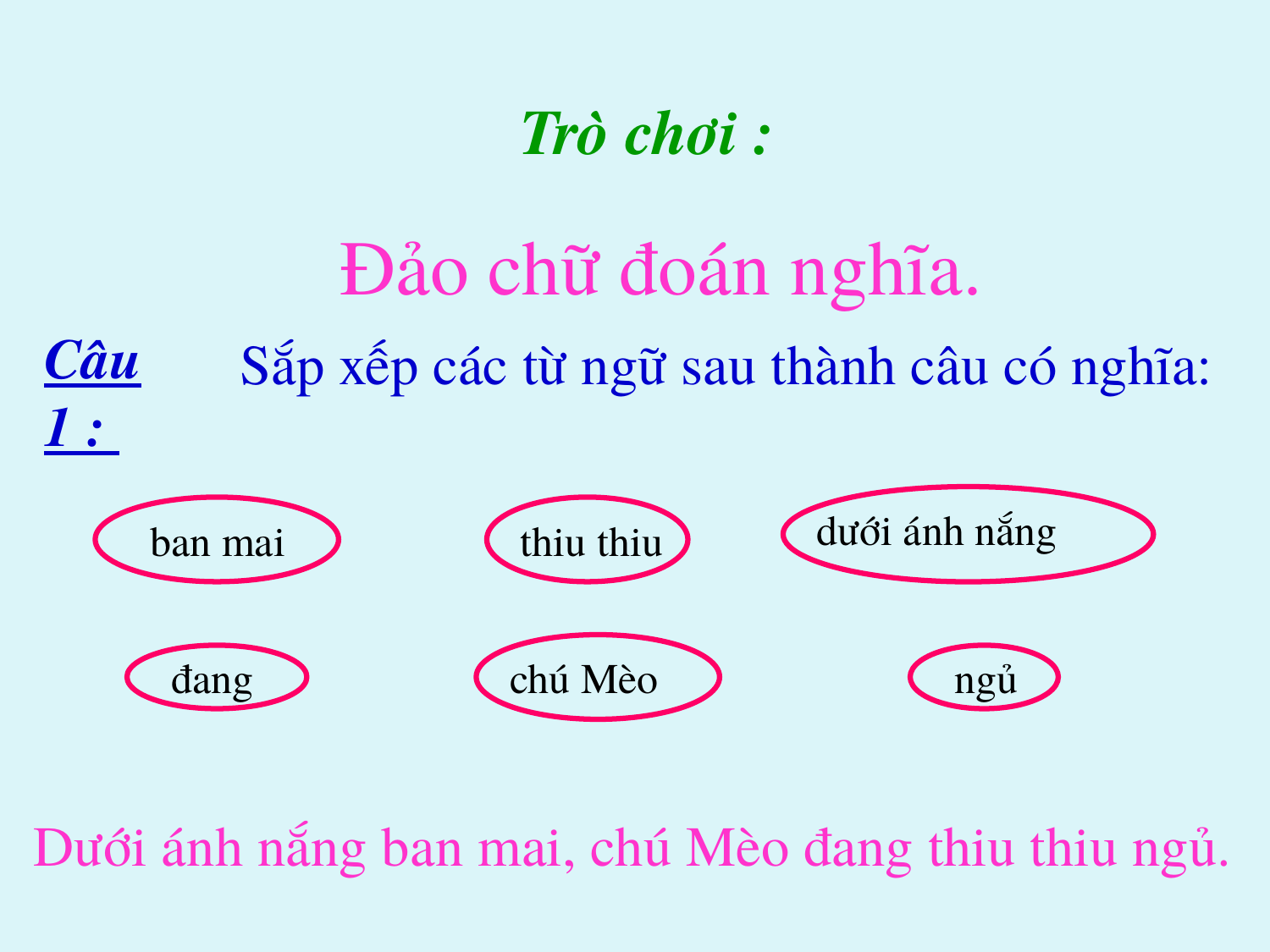

Trò chơi :
Đảo chữ đoán nghĩa.
Câu 1 :
Sắp xếp các từ ngữ sau thành câu có nghĩa:

dưới ánh nắng
ban mai
thiu thiu

đang
chú Mèo

ngủ
Dưới ánh nắng ban mai, chú Mèo đang thiu thiu ngủ.